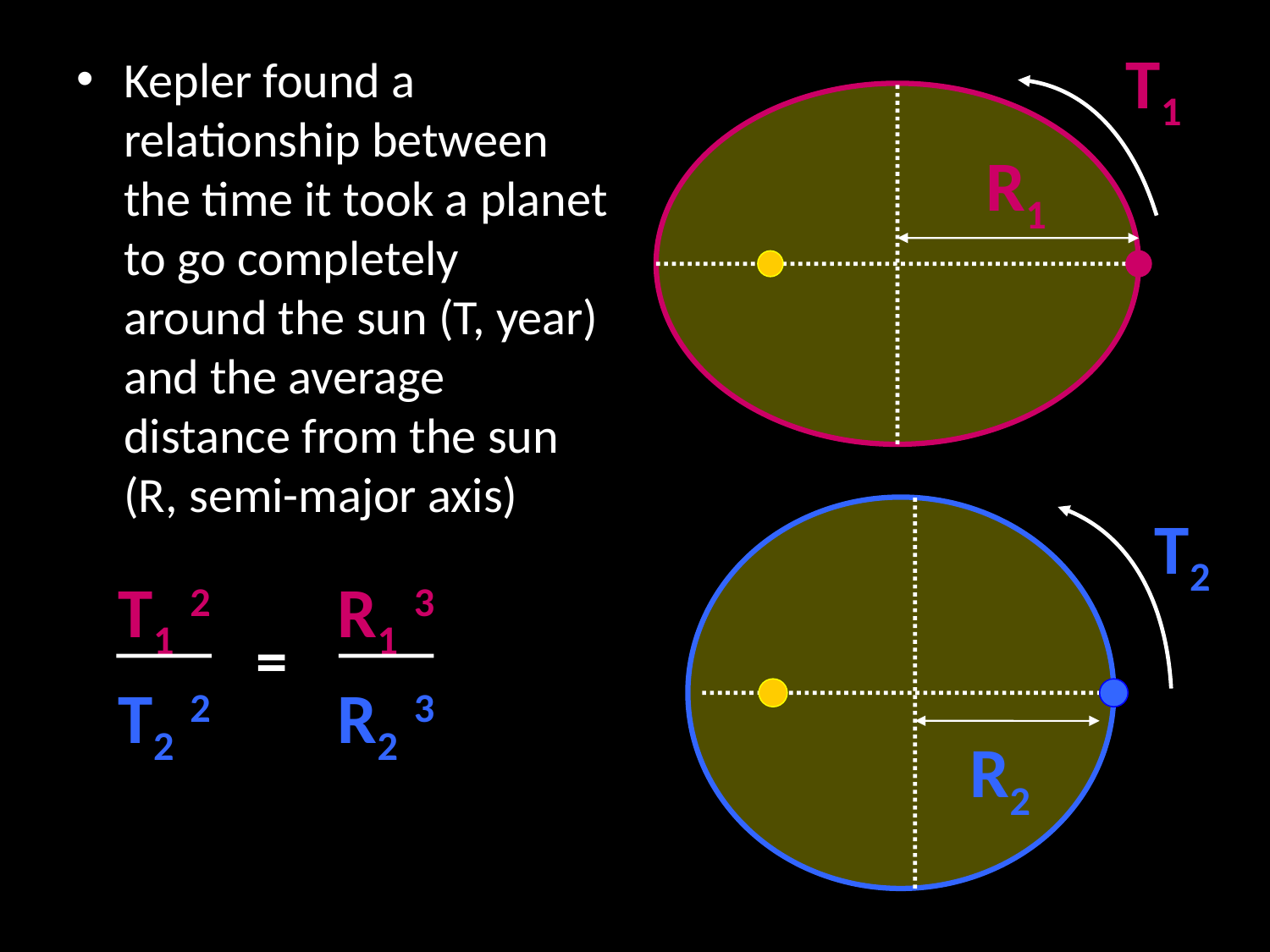

T1

R1

Kepler found a relationship between the time it took a planet to go completely around the sun (T, year) and the average distance from the sun (R, semi-major axis)

T2

R2
T1 2        R1 3
=

T2 2        R2 3